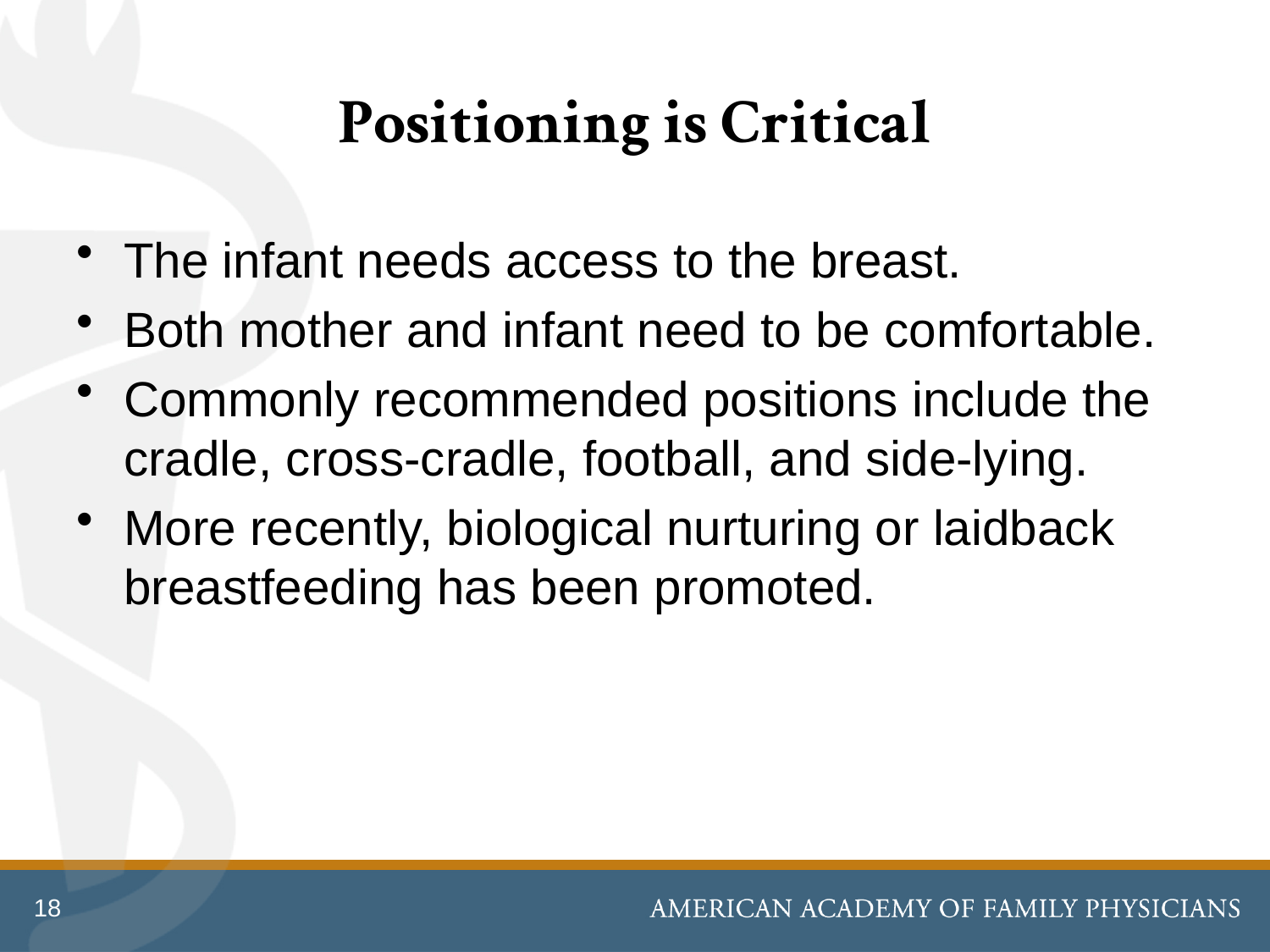

# Positioning is Critical
The infant needs access to the breast.
Both mother and infant need to be comfortable.
Commonly recommended positions include the cradle, cross-cradle, football, and side-lying.
More recently, biological nurturing or laidback breastfeeding has been promoted.
18